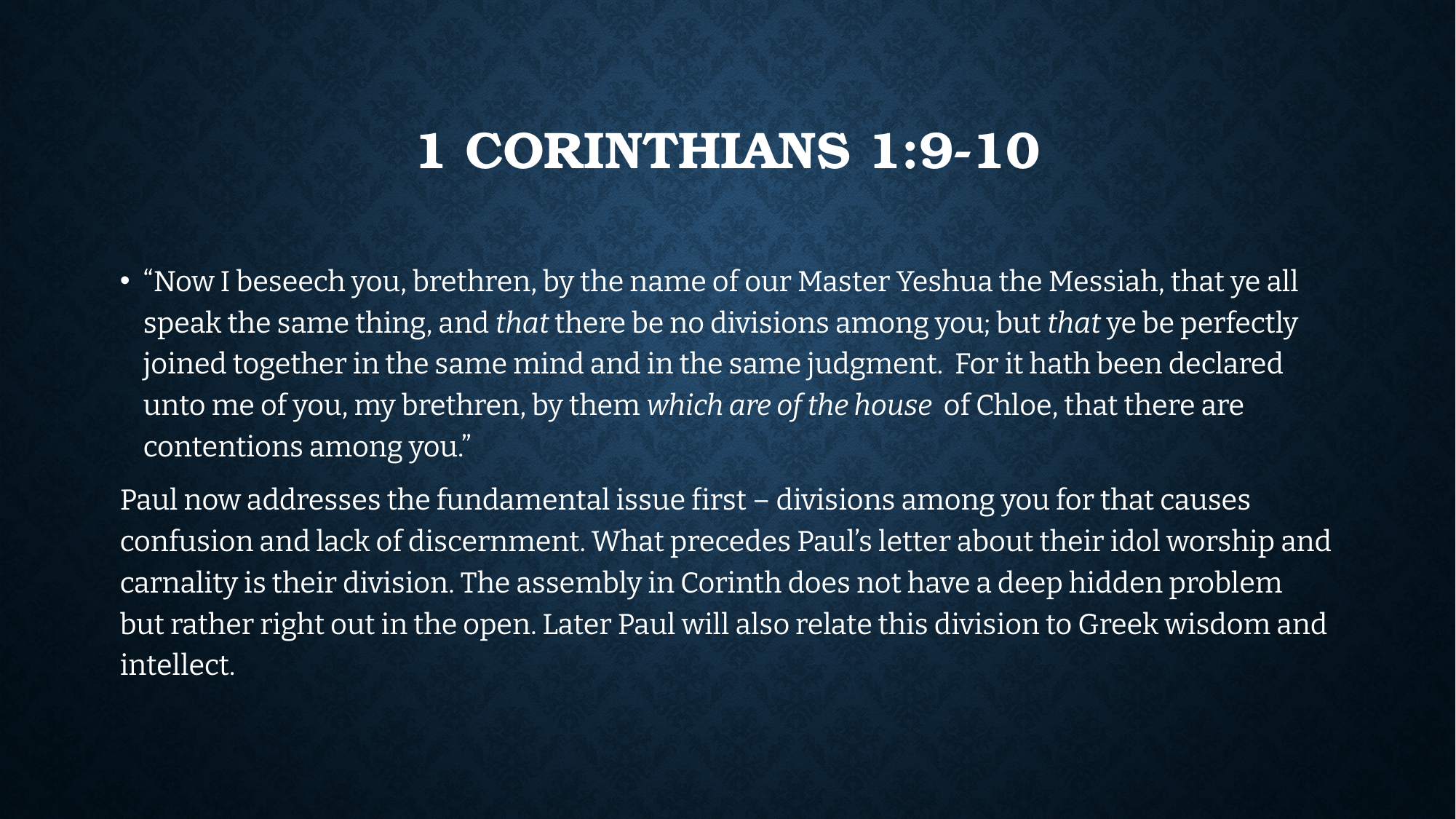

# 1 Corinthians 1:9-10
“Now I beseech you, brethren, by the name of our Master Yeshua the Messiah, that ye all speak the same thing, and that there be no divisions among you; but that ye be perfectly joined together in the same mind and in the same judgment.  For it hath been declared unto me of you, my brethren, by them which are of the house  of Chloe, that there are contentions among you.”
Paul now addresses the fundamental issue first – divisions among you for that causes confusion and lack of discernment. What precedes Paul’s letter about their idol worship and carnality is their division. The assembly in Corinth does not have a deep hidden problem but rather right out in the open. Later Paul will also relate this division to Greek wisdom and intellect.